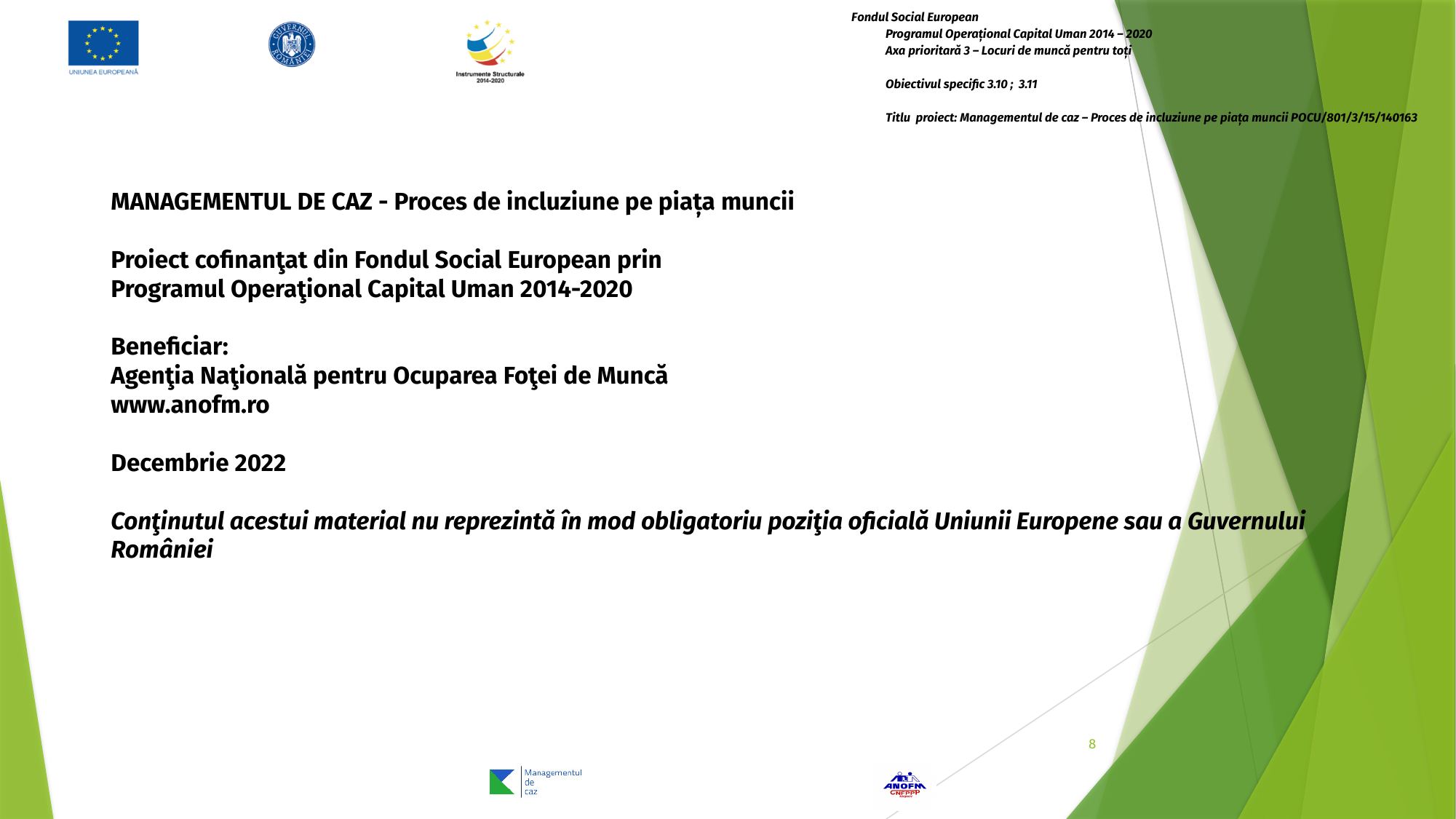

MANAGEMENTUL DE CAZ - Proces de incluziune pe piața muncii

Proiect cofinanţat din Fondul Social European prin
Programul Operaţional Capital Uman 2014-2020

Beneficiar:
Agenţia Naţională pentru Ocuparea Foţei de Muncă
www.anofm.ro

Decembrie 2022

Conţinutul acestui material nu reprezintă în mod obligatoriu poziţia oficială Uniunii Europene sau a Guvernului României

8